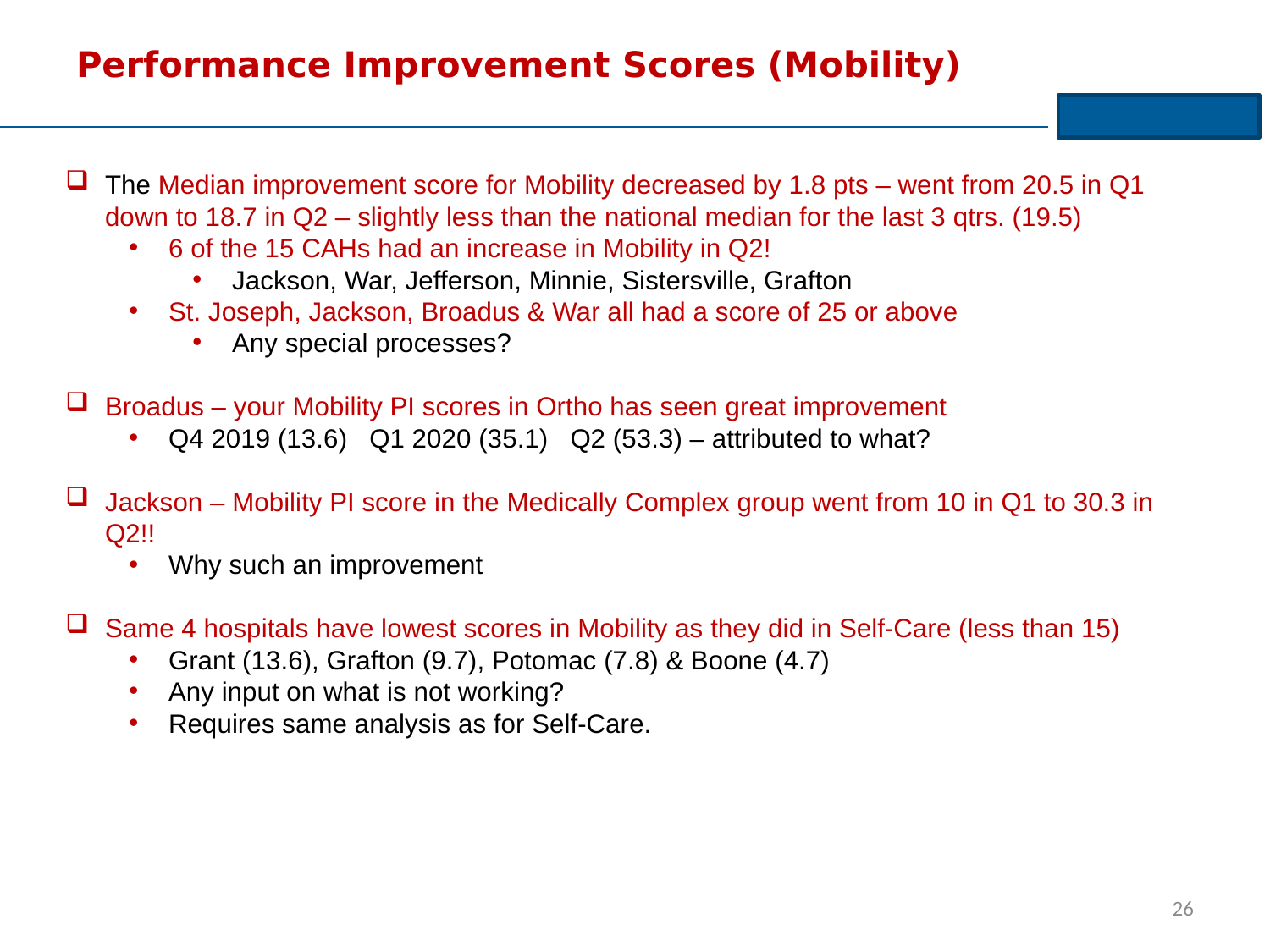

# Performance Improvement Scores (Mobility)

The Median improvement score for Mobility decreased by 1.8 pts – went from 20.5 in Q1 down to 18.7 in Q2 – slightly less than the national median for the last 3 qtrs. (19.5)
6 of the 15 CAHs had an increase in Mobility in Q2!
Jackson, War, Jefferson, Minnie, Sistersville, Grafton
St. Joseph, Jackson, Broadus & War all had a score of 25 or above
Any special processes?

Broadus – your Mobility PI scores in Ortho has seen great improvement
Q4 2019 (13.6)   Q1 2020 (35.1)   Q2 (53.3) – attributed to what?

Jackson – Mobility PI score in the Medically Complex group went from 10 in Q1 to 30.3 in Q2!!
Why such an improvement

Same 4 hospitals have lowest scores in Mobility as they did in Self-Care (less than 15)
Grant (13.6), Grafton (9.7), Potomac (7.8) & Boone (4.7)
Any input on what is not working?
Requires same analysis as for Self-Care.
26